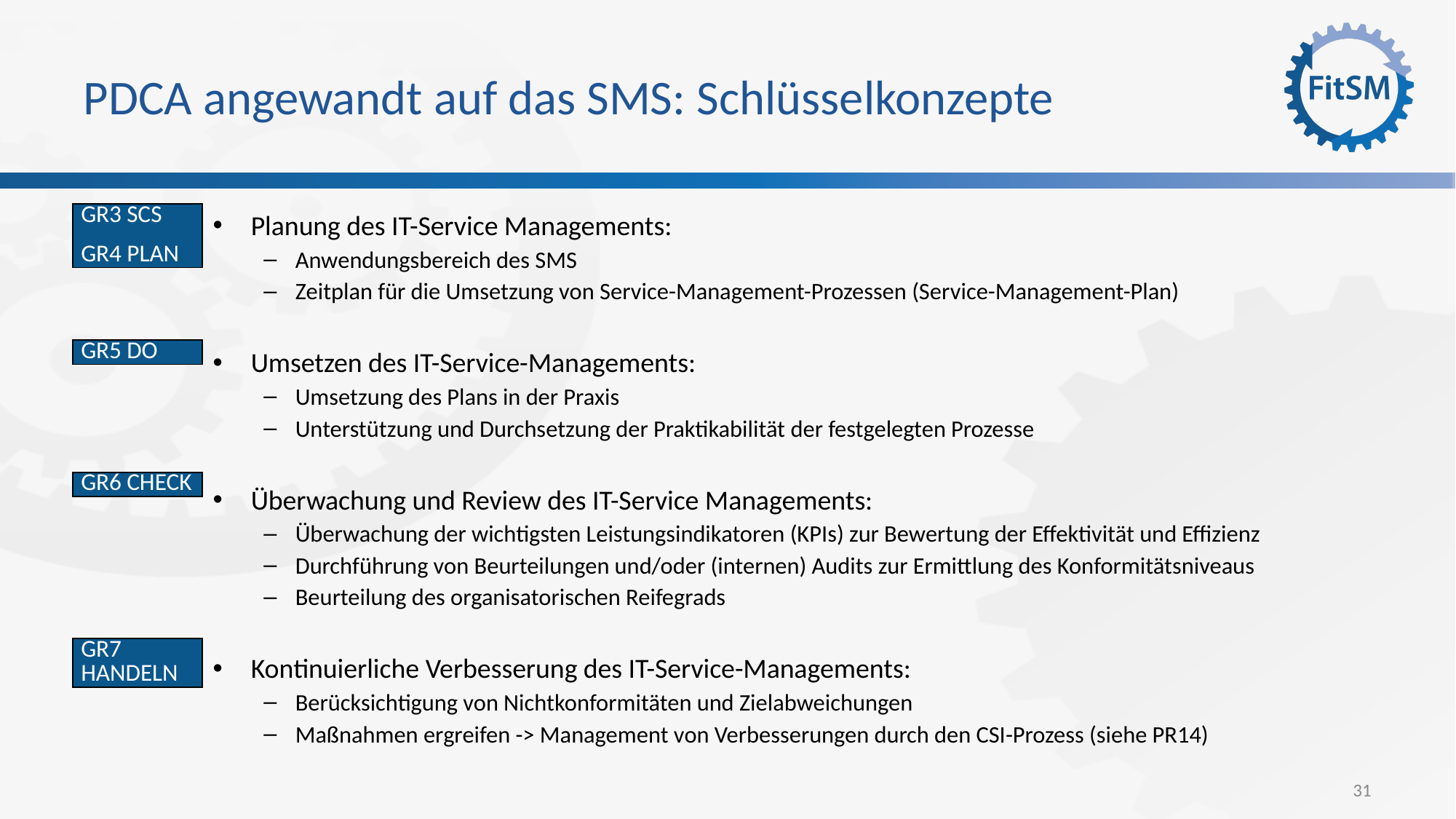

# PDCA angewandt auf das SMS: Schlüsselkonzepte
Planung des IT-Service Managements:
Anwendungsbereich des SMS
Zeitplan für die Umsetzung von Service-Management-Prozessen (Service-Management-Plan)

Umsetzen des IT-Service-Managements:
Umsetzung des Plans in der Praxis
Unterstützung und Durchsetzung der Praktikabilität der festgelegten Prozesse

Überwachung und Review des IT-Service Managements:
Überwachung der wichtigsten Leistungsindikatoren (KPIs) zur Bewertung der Effektivität und Effizienz
Durchführung von Beurteilungen und/oder (internen) Audits zur Ermittlung des Konformitätsniveaus
Beurteilung des organisatorischen Reifegrads

Kontinuierliche Verbesserung des IT-Service-Managements:
Berücksichtigung von Nichtkonformitäten und Zielabweichungen
Maßnahmen ergreifen -> Management von Verbesserungen durch den CSI-Prozess (siehe PR14)
| GR3 SCS GR4 PLAN |
| --- |
| GR5 DO |
| --- |
| GR6 CHECK |
| --- |
| GR7 HANDELN |
| --- |
31